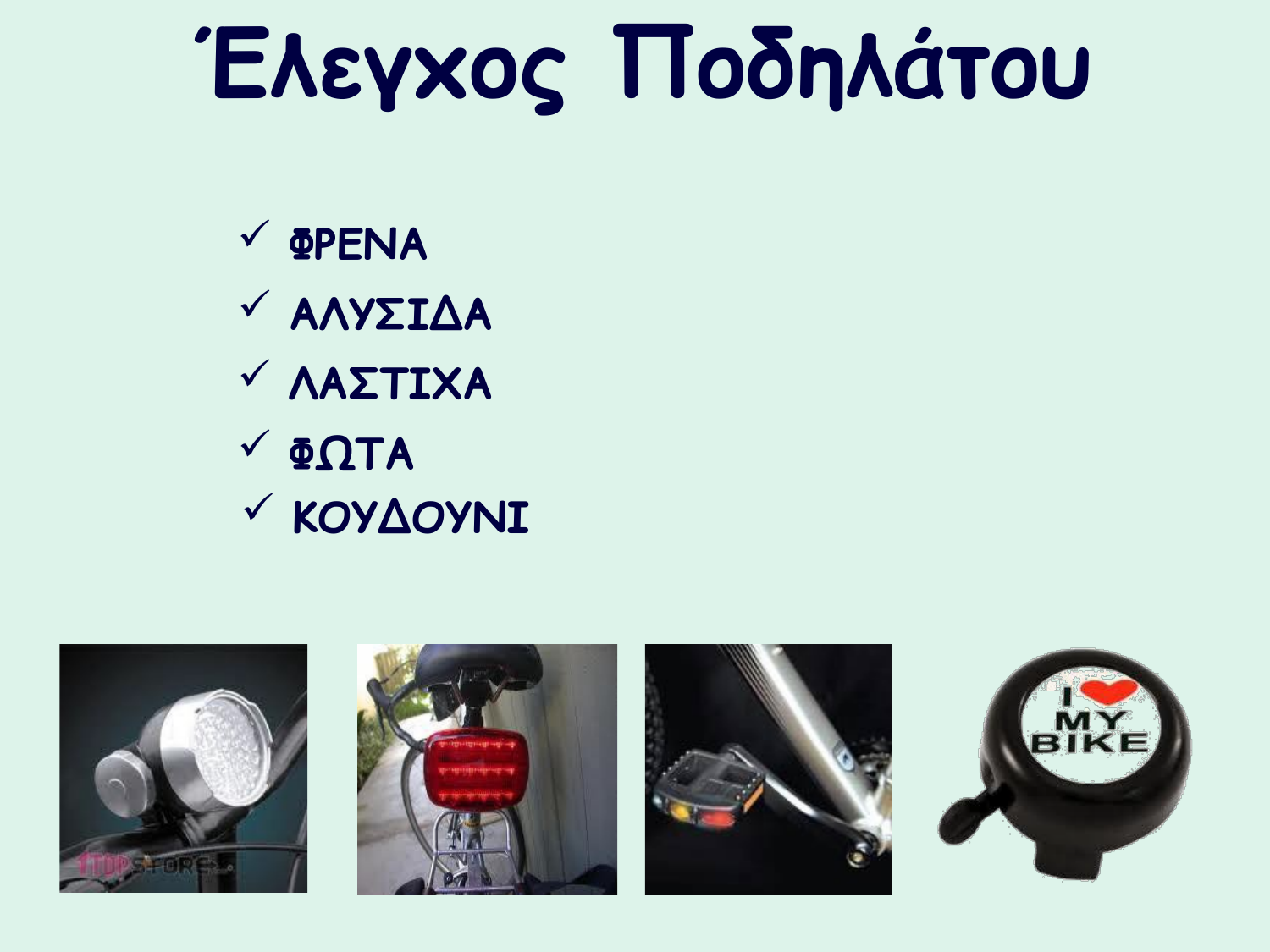

# Έλεγχος Ποδηλάτου
ΦΡΕΝΑ
ΑΛΥΣΙΔΑ
ΛΑΣΤΙΧΑ
ΦΩΤΑ
ΚΟΥΔΟΥΝΙ